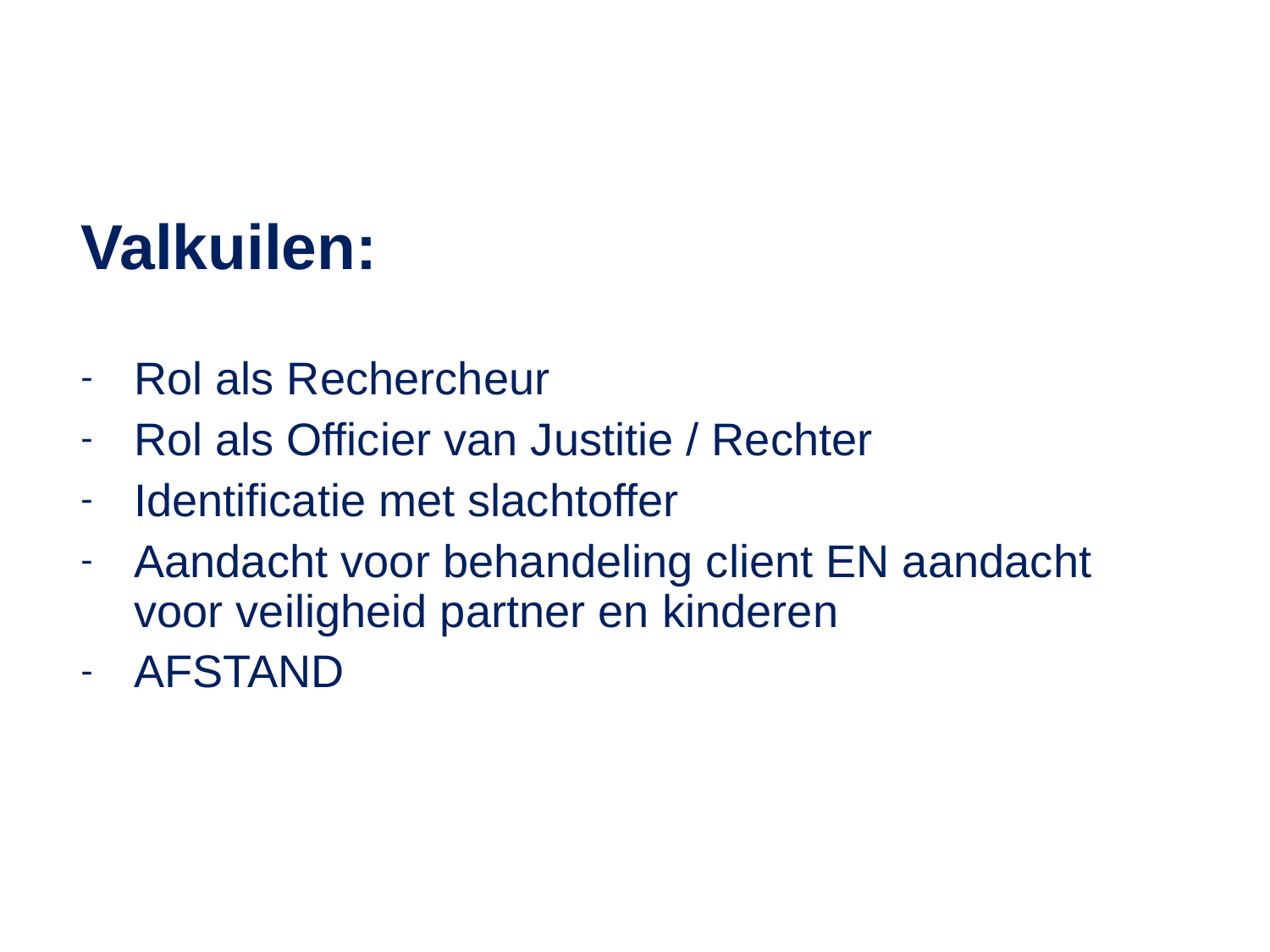

Valkuilen:

Rol als Rechercheur
Rol als Officier van Justitie / Rechter
Identificatie met slachtoffer
Aandacht voor behandeling client EN aandacht voor veiligheid partner en kinderen
AFSTAND